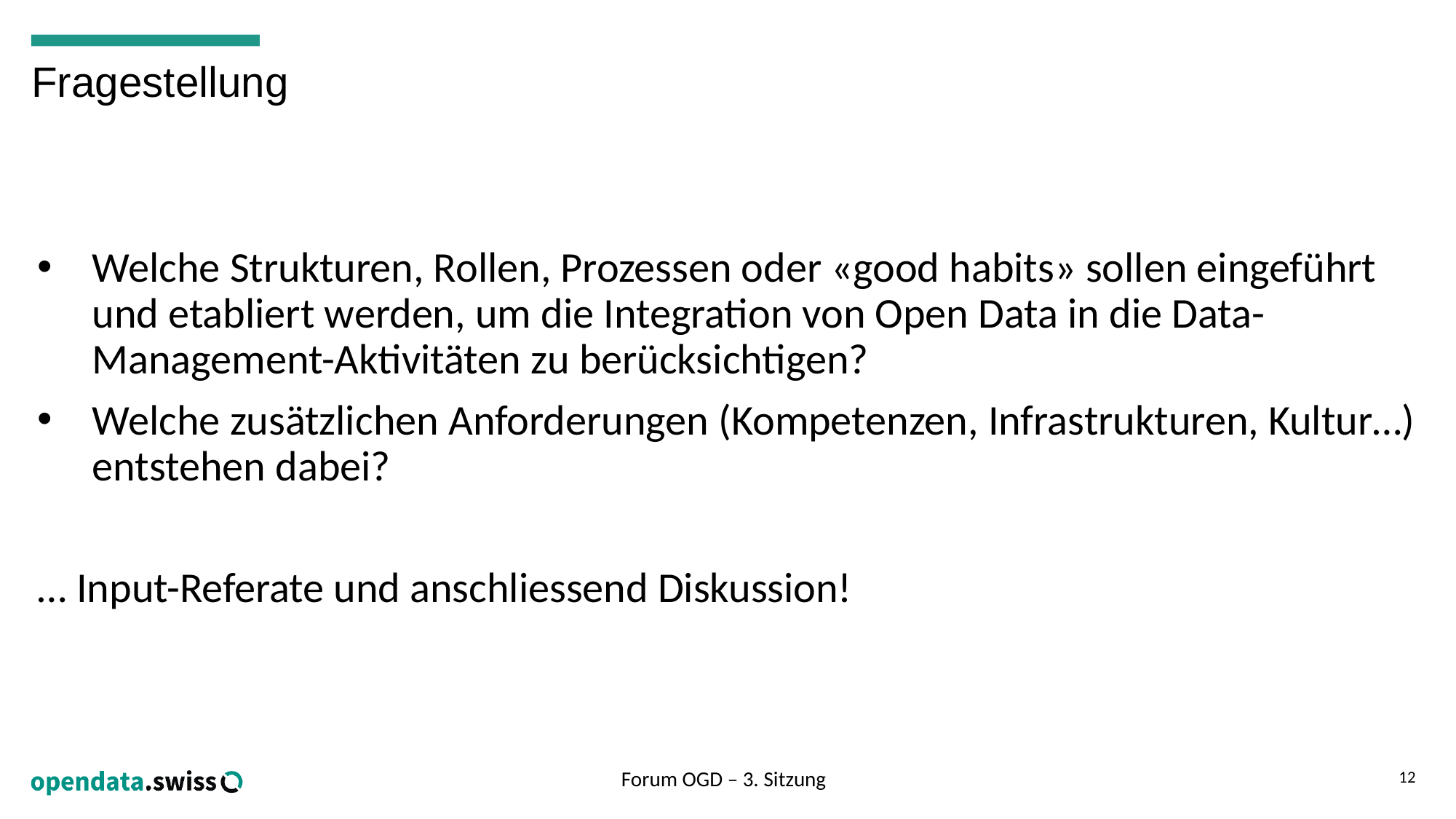

# Fragestellung
Welche Strukturen, Rollen, Prozessen oder «good habits» sollen eingeführt und etabliert werden, um die Integration von Open Data in die Data-Management-Aktivitäten zu berücksichtigen?
Welche zusätzlichen Anforderungen (Kompetenzen, Infrastrukturen, Kultur…) entstehen dabei?

… Input-Referate und anschliessend Diskussion!